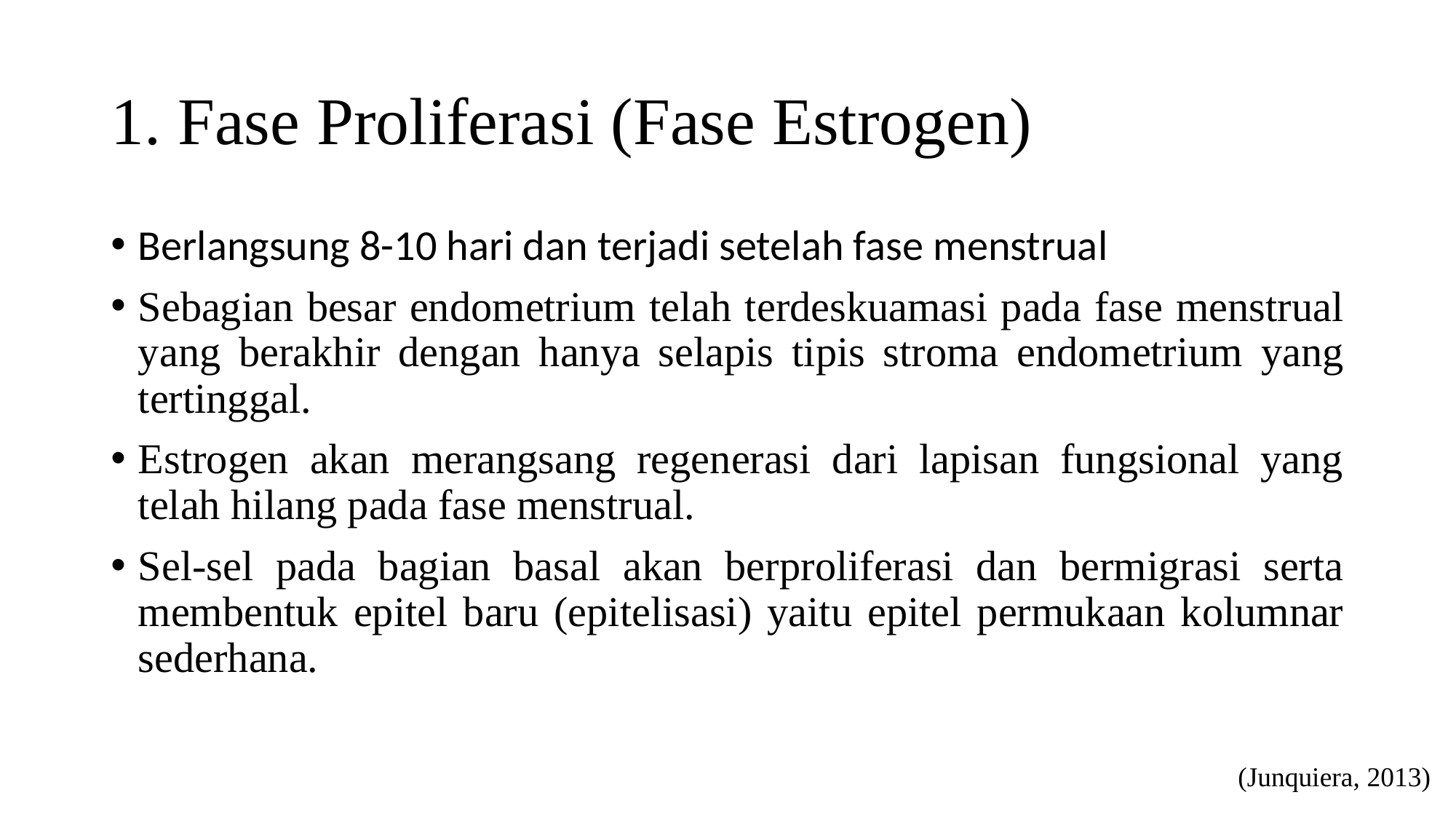

# 1. Fase Proliferasi (Fase Estrogen)
Berlangsung 8-10 hari dan terjadi setelah fase menstrual
Sebagian besar endometrium telah terdeskuamasi pada fase menstrual yang berakhir dengan hanya selapis tipis stroma endometrium yang tertinggal.
Estrogen akan merangsang regenerasi dari lapisan fungsional yang telah hilang pada fase menstrual.
Sel-sel pada bagian basal akan berproliferasi dan bermigrasi serta membentuk epitel baru (epitelisasi) yaitu epitel permukaan kolumnar sederhana.
(Junquiera, 2013)